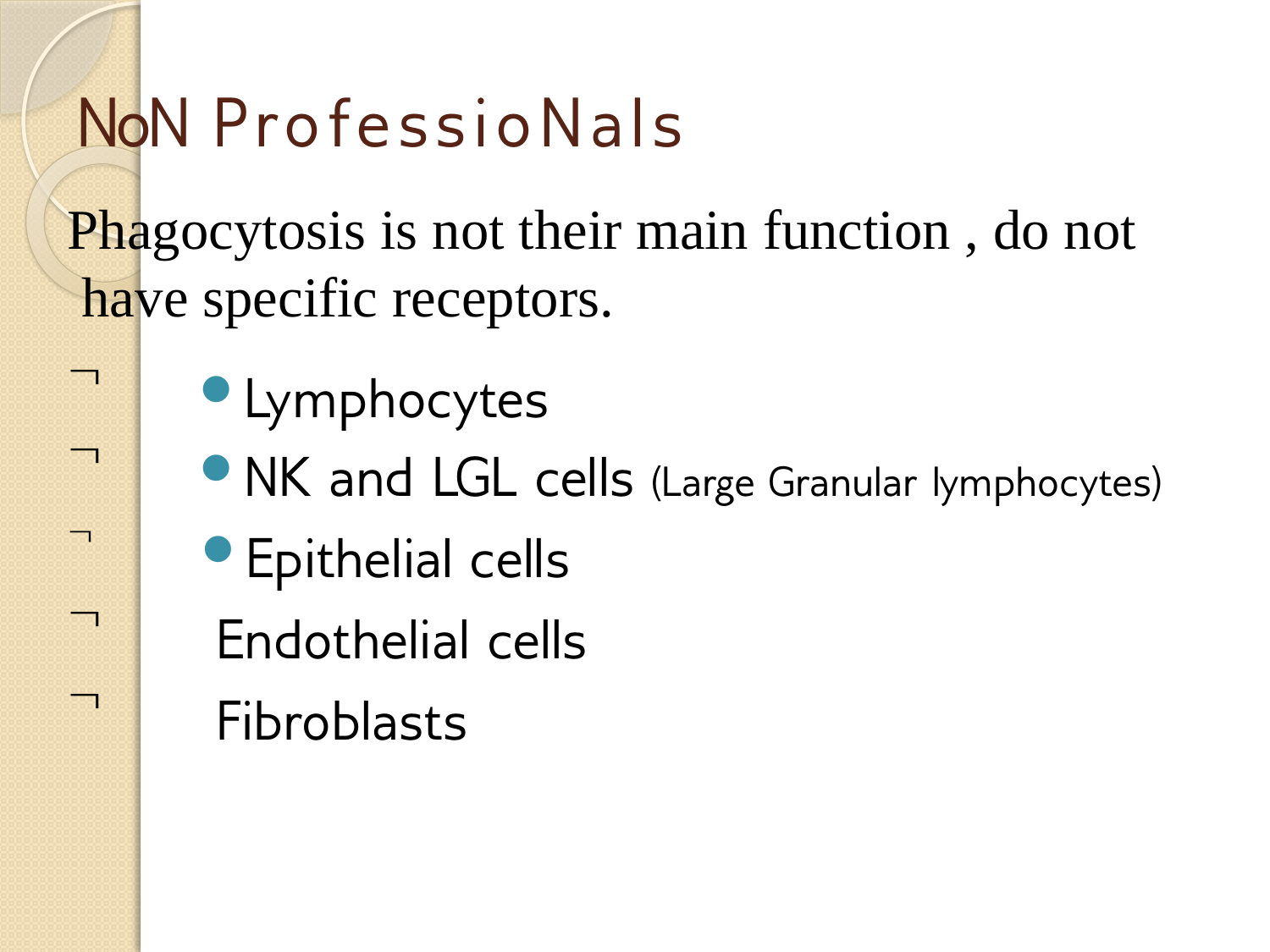

# NoN ProfessioNals
Phagocytosis is not their main function , do not  have specific receptors.
¬
¬
¬
¬
¬
Lymphocytes
NK and LGL cells (Large Granular lymphocytes)
Epithelial cells  Endothelial cells  Fibroblasts